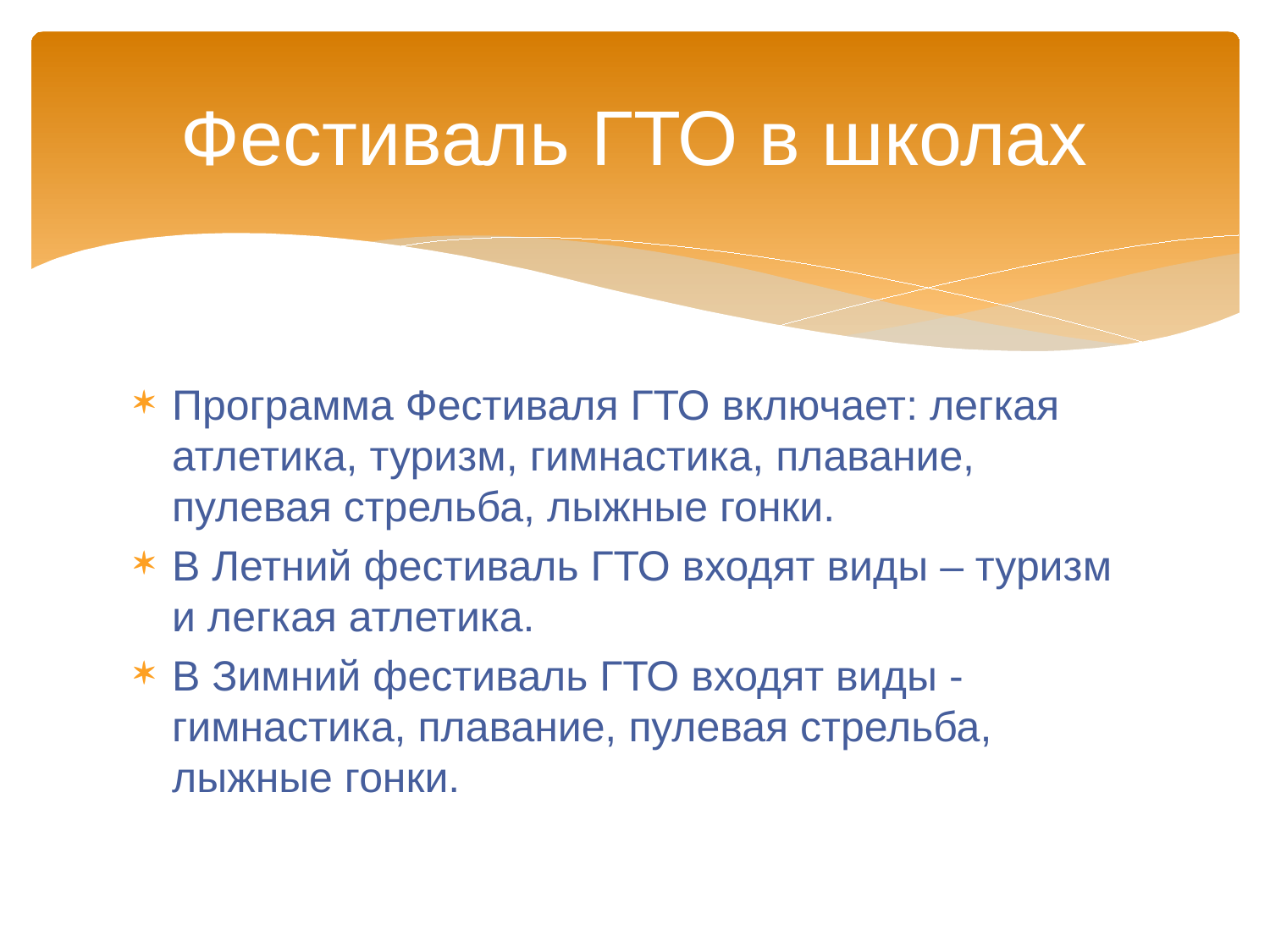

# Фестиваль ГТО в школах
Программа Фестиваля ГТО включает: легкая атлетика, туризм, гимнастика, плавание, пулевая стрельба, лыжные гонки.
В Летний фестиваль ГТО входят виды – туризм и легкая атлетика.
В Зимний фестиваль ГТО входят виды - гимнастика, плавание, пулевая стрельба, лыжные гонки.